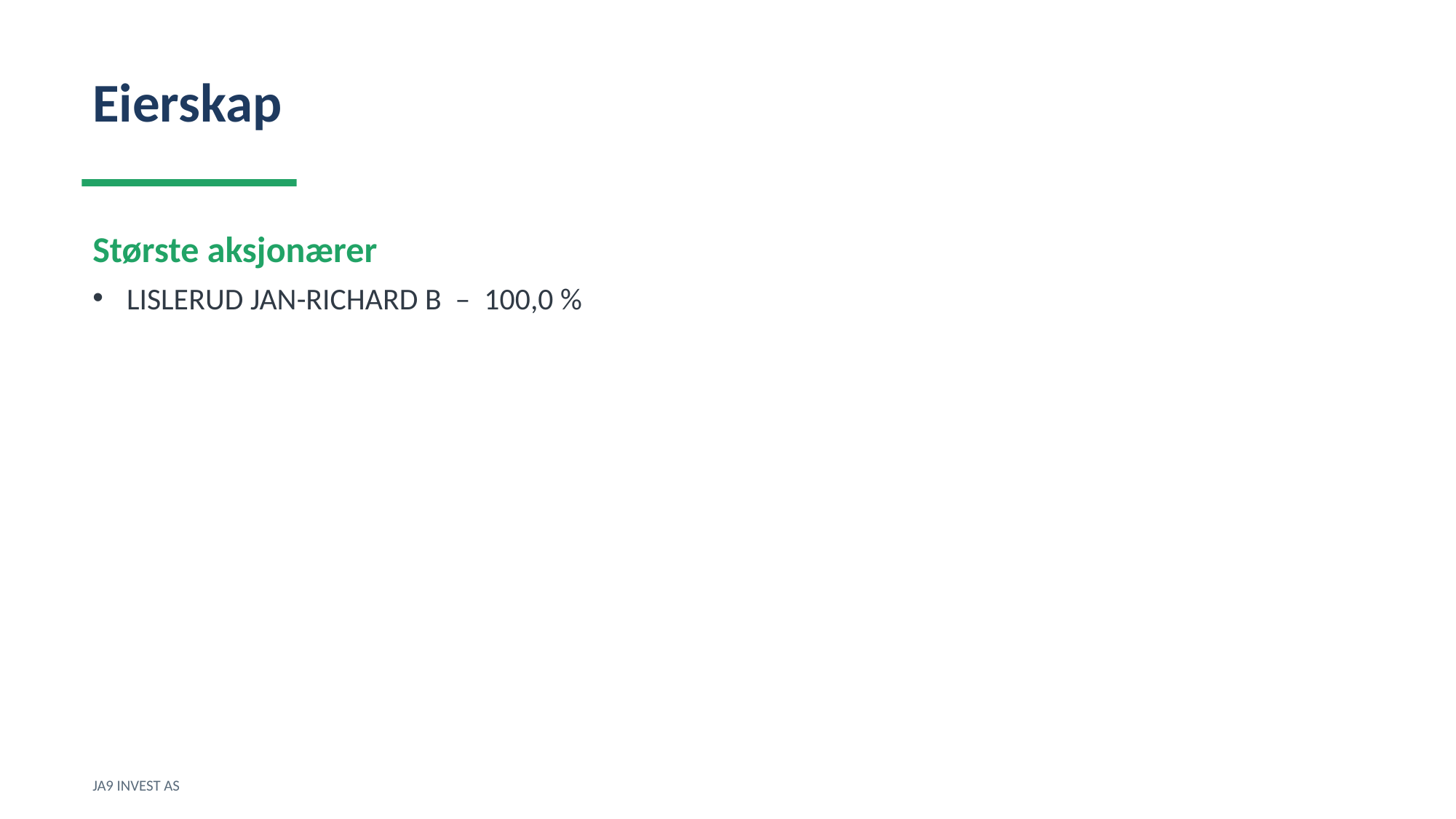

Eierskap

Største aksjonærer
LISLERUD JAN-RICHARD B  –  100,0 %
JA9 INVEST AS